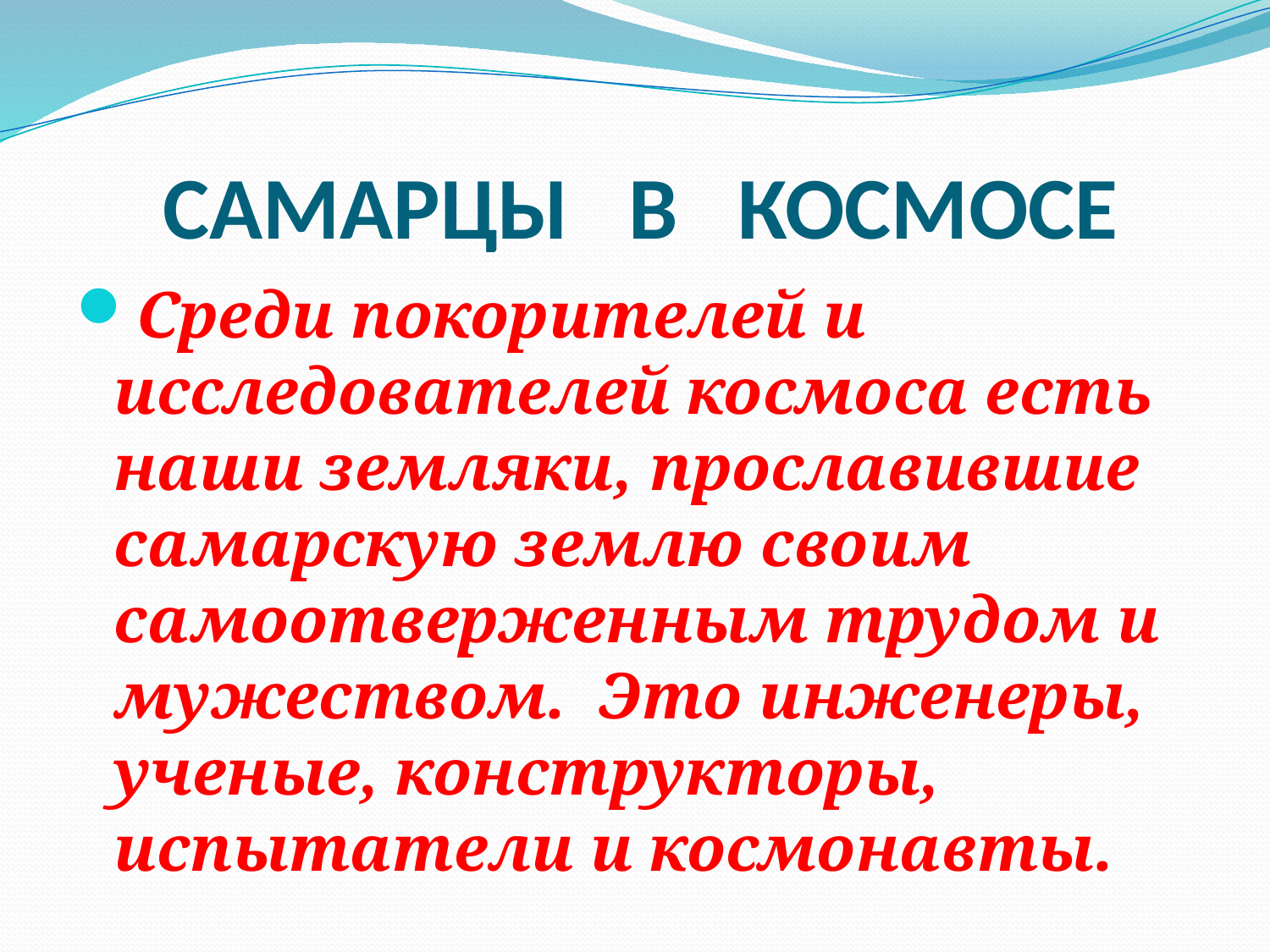

# САМАРЦЫ   В   КОСМОСЕ
Среди покорителей и исследователей космоса есть наши земляки, прославившие самарскую землю своим самоотверженным трудом и мужеством.  Это инженеры, ученые, конструкторы, испытатели и космонавты.